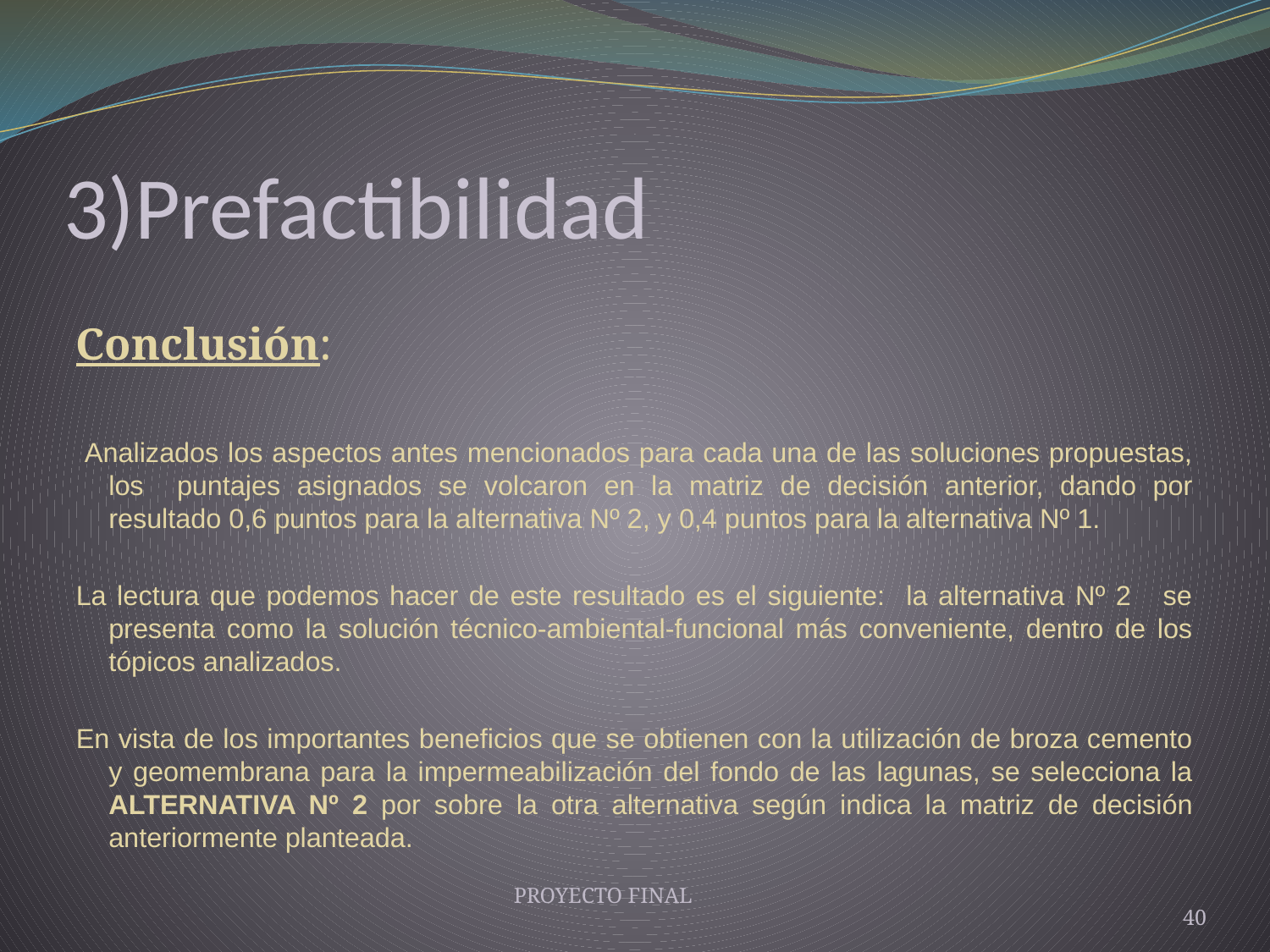

# 3)Prefactibilidad

Conclusión:

 Analizados los aspectos antes mencionados para cada una de las soluciones propuestas, los  puntajes asignados se volcaron en la matriz de decisión anterior, dando por resultado 0,6 puntos para la alternativa Nº 2, y 0,4 puntos para la alternativa Nº 1.

La lectura que podemos hacer de este resultado es el siguiente:  la alternativa Nº 2   se presenta como la solución técnico-ambiental-funcional más conveniente, dentro de los tópicos analizados.

En vista de los importantes beneficios que se obtienen con la utilización de broza cemento y geomembrana para la impermeabilización del fondo de las lagunas, se selecciona la ALTERNATIVA Nº 2 por sobre la otra alternativa según indica la matriz de decisión anteriormente planteada.

PROYECTO FINAL

40